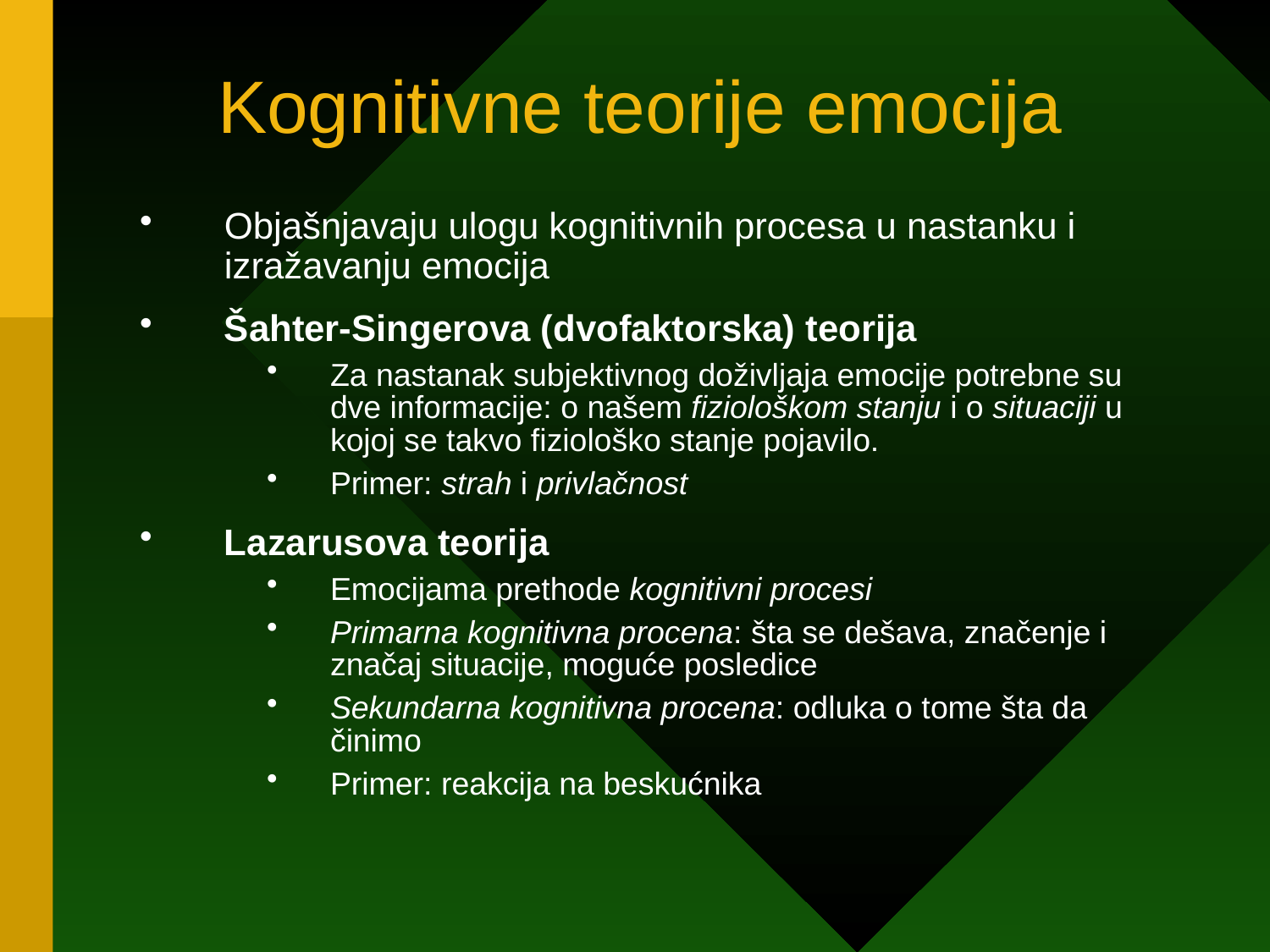

# Kognitivne teorije emocija
Objašnjavaju ulogu kognitivnih procesa u nastanku i izražavanju emocija
Šahter-Singerova (dvofaktorska) teorija
Za nastanak subjektivnog doživljaja emocije potrebne su dve informacije: o našem fiziološkom stanju i o situaciji u kojoj se takvo fiziološko stanje pojavilo.
Primer: strah i privlačnost
Lazarusova teorija
Emocijama prethode kognitivni procesi
Primarna kognitivna procena: šta se dešava, značenje i značaj situacije, moguće posledice
Sekundarna kognitivna procena: odluka o tome šta da činimo
Primer: reakcija na beskućnika